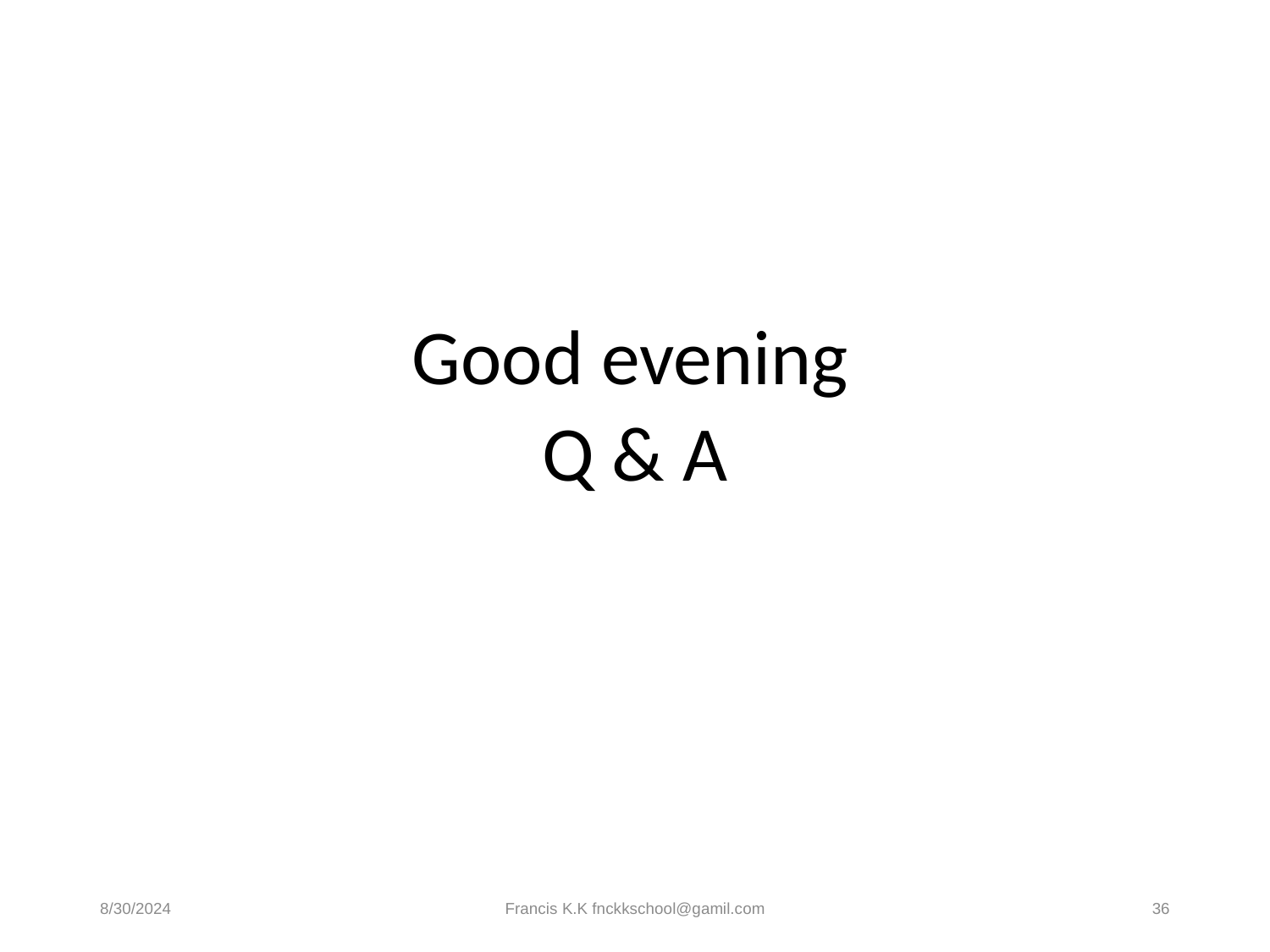

#

 Good evening
Q & A
8/30/2024
Francis K.K fnckkschool@gamil.com
36